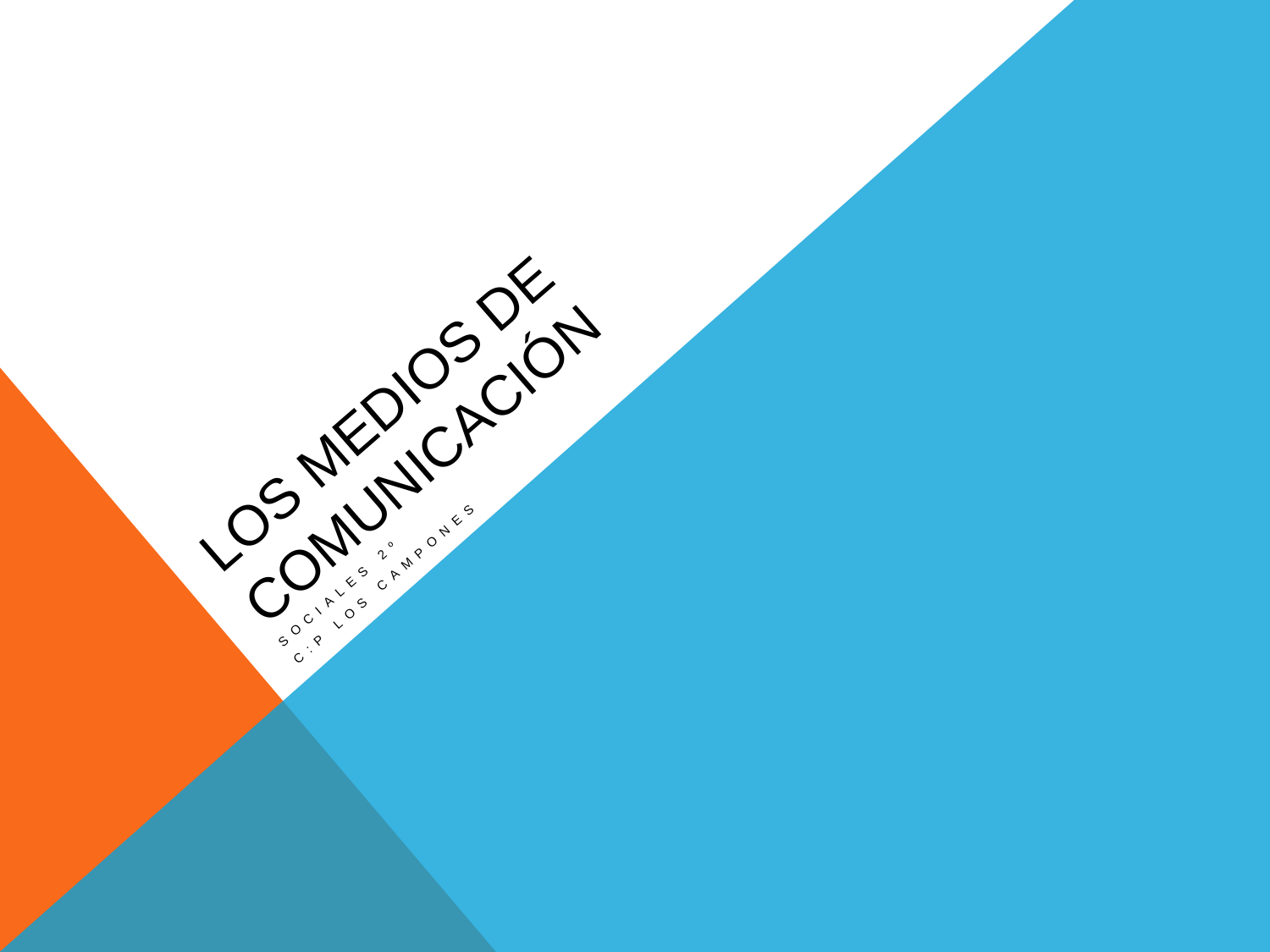

# LOS MEDIOS DE COMUNICACIÓN
SOCIALES 2º
C:p Los Campones